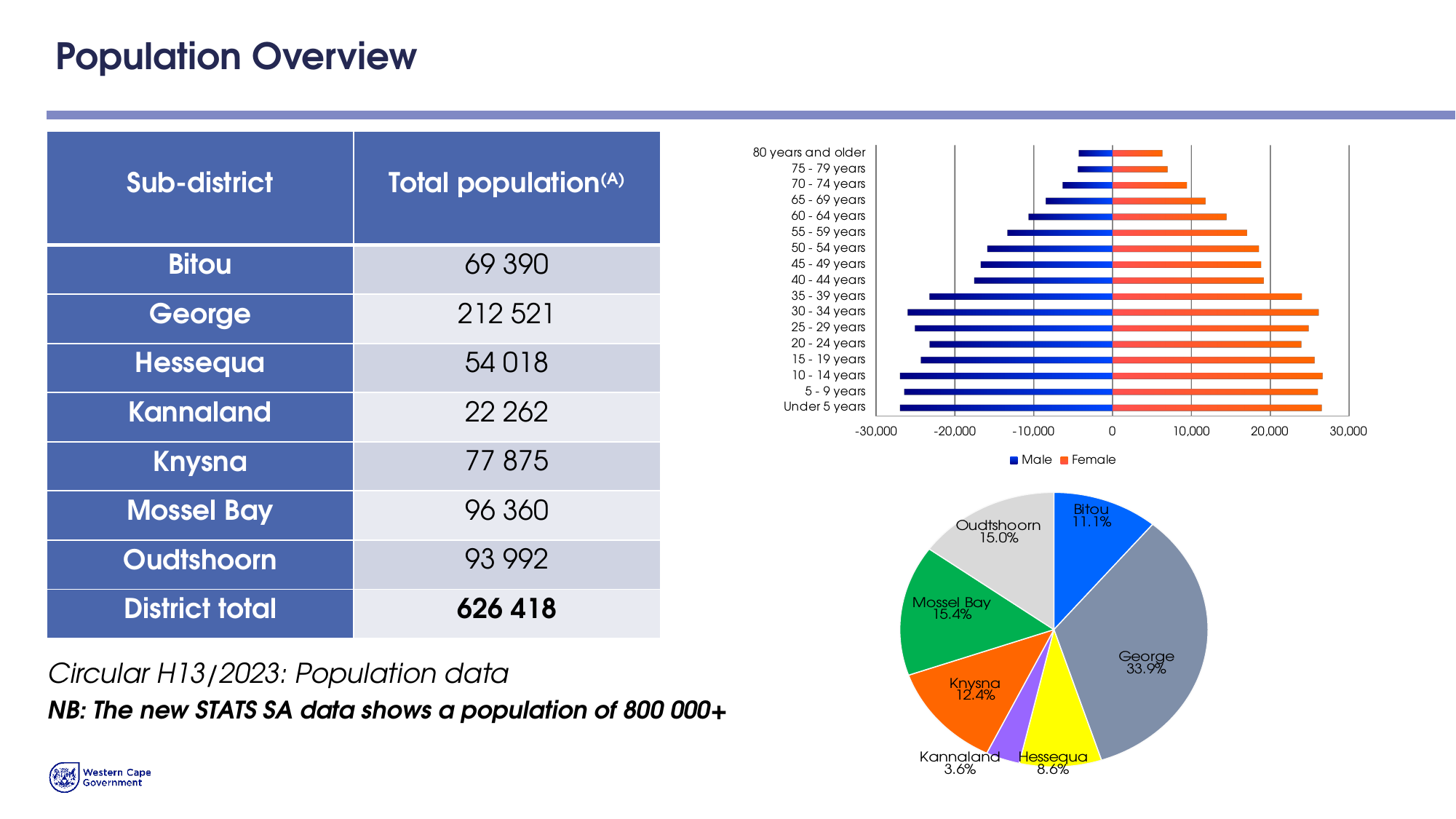

# Population Overview
| Sub-district | Total population(A) |
| --- | --- |
| Bitou | 69 390 |
| George | 212 521 |
| Hessequa | 54 018 |
| Kannaland | 22 262 |
| Knysna | 77 875 |
| Mossel Bay | 96 360 |
| Oudtshoorn | 93 992 |
| District total | 626 418 |

[unsupported chart]

### Chart

| Category | Sales |
|---|---|
| Bitou | 69390.21235013791 |
| George | 212521.24024352114 |
| Hessequa | 54017.62532029554 |
| Kannaland | 22262.317985539303 |
| Knysna | 77875.04156430483 |
| Mossel Bay | 96359.65845333497 |
| Oudtshoorn | 93992.25634739184 |
Circular H13/2023: Population data
NB: The new STATS SA data shows a population of 800 000+